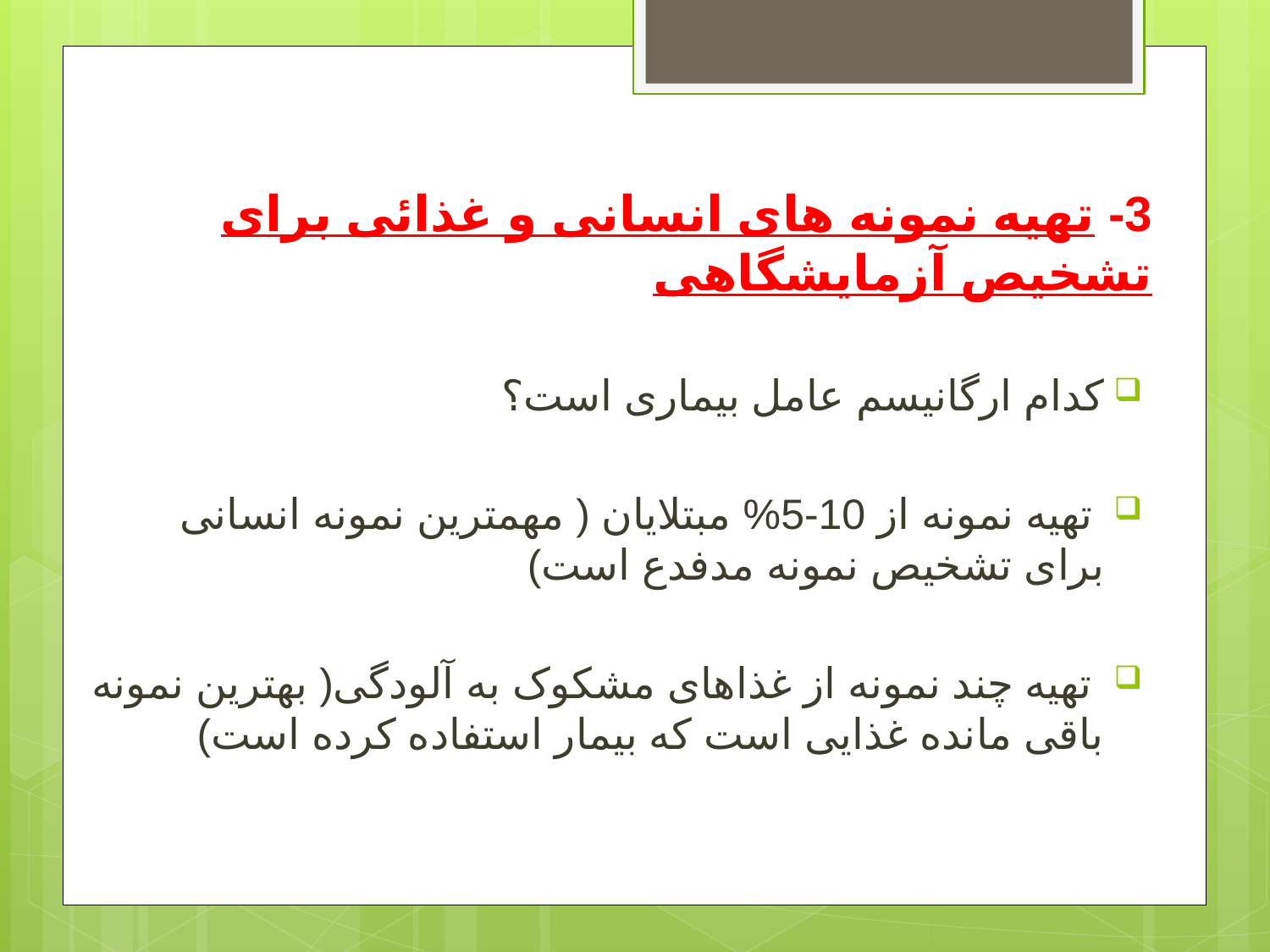

3- تهیه نمونه های انسانی و غذائی برای تشخیص آزمایشگاهی

کدام ارگانیسم عامل بیماری است؟

 تهیه نمونه از 10-5% مبتلایان ( مهمترین نمونه انسانی برای تشخیص نمونه مدفدع است)

 تهیه چند نمونه از غذاهای مشکوک به آلودگی( بهترین نمونه باقی مانده غذایی است که بیمار استفاده کرده است)